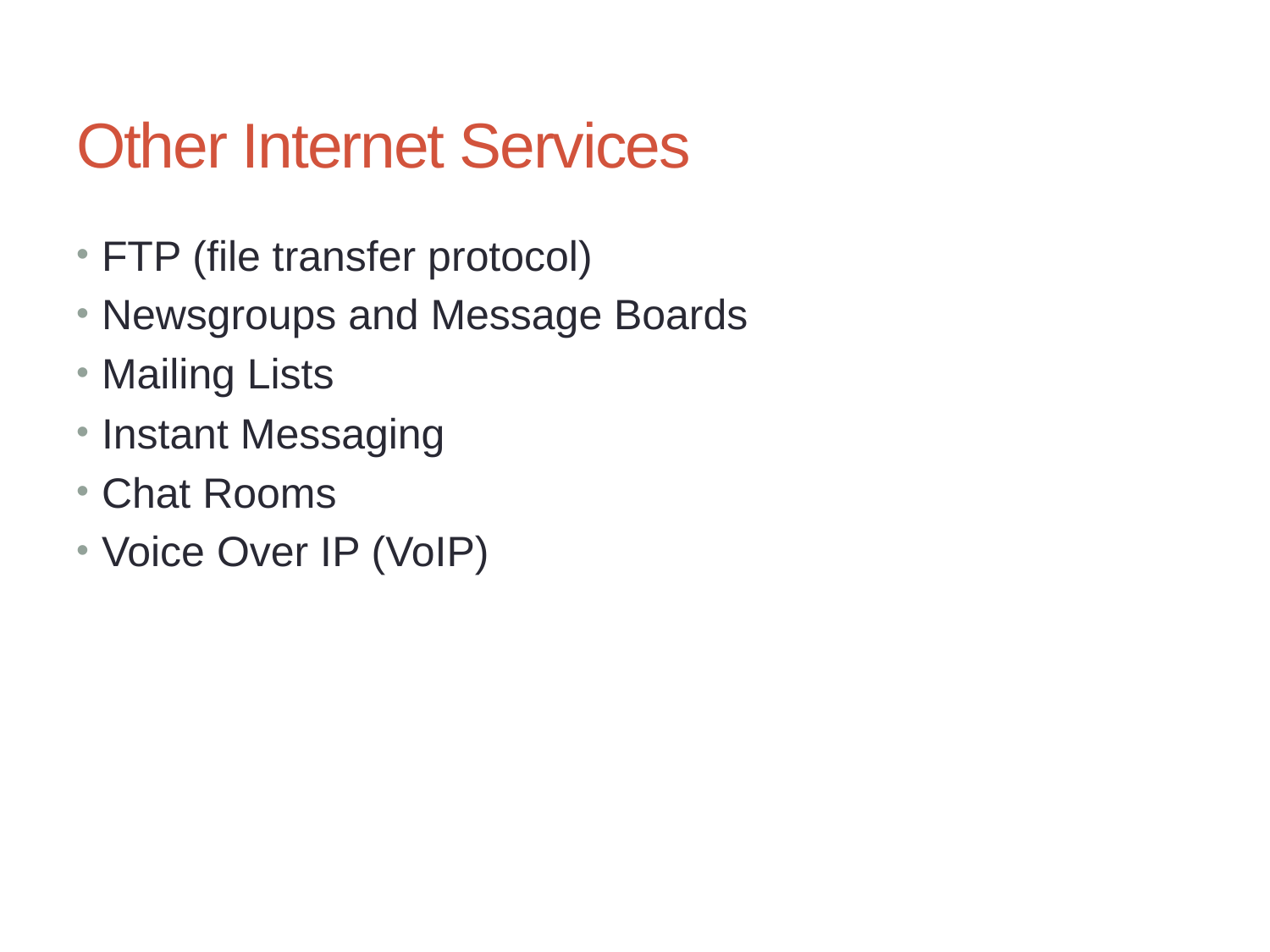

# Other Internet Services
FTP (file transfer protocol)
Newsgroups and Message Boards
Mailing Lists
Instant Messaging
Chat Rooms
Voice Over IP (VoIP)